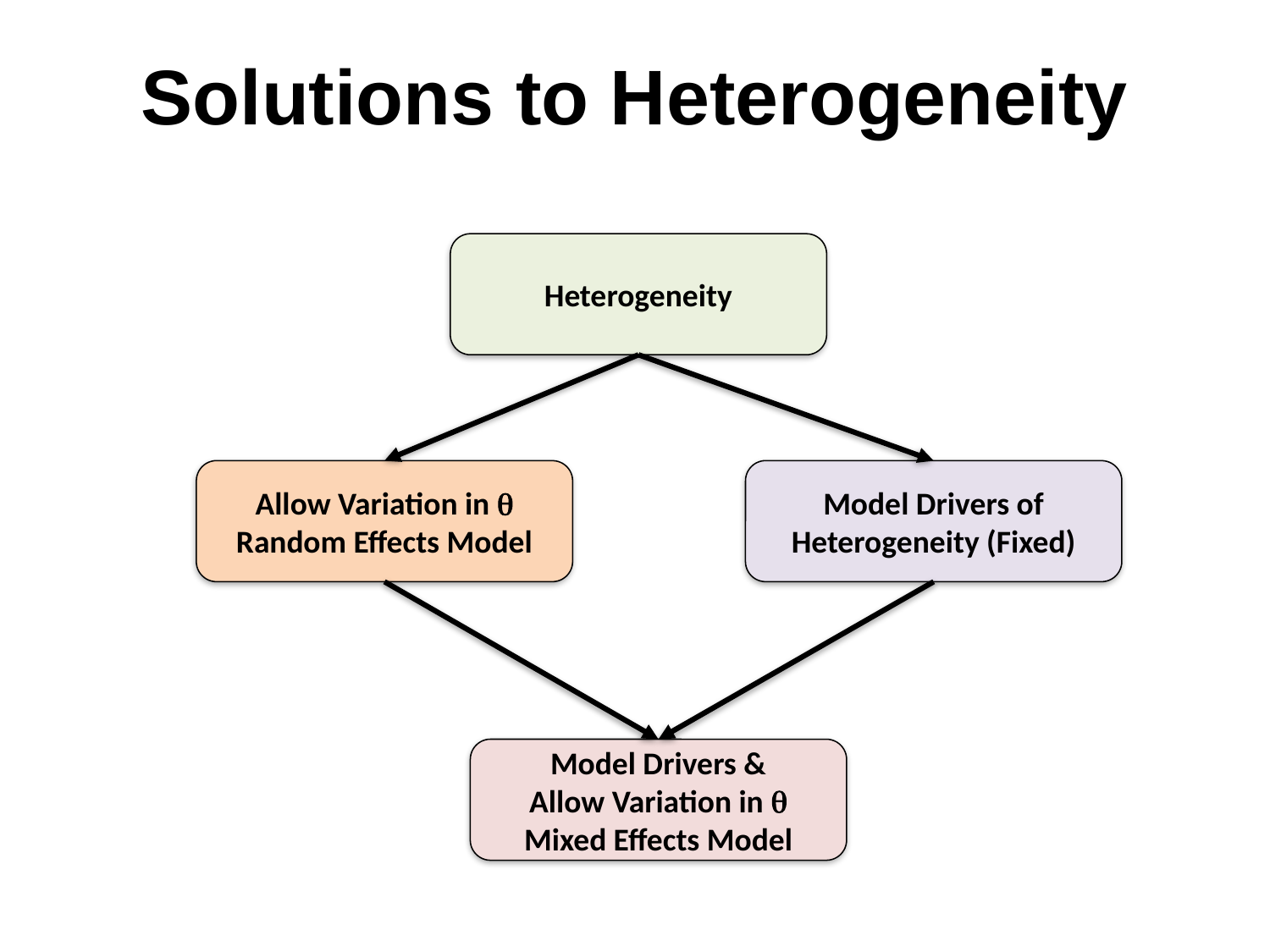

# Solutions to Heterogeneity
Heterogeneity
Allow Variation in θ
Random Effects Model
Model Drivers of Heterogeneity (Fixed)
Model Drivers &
Allow Variation in θ
Mixed Effects Model